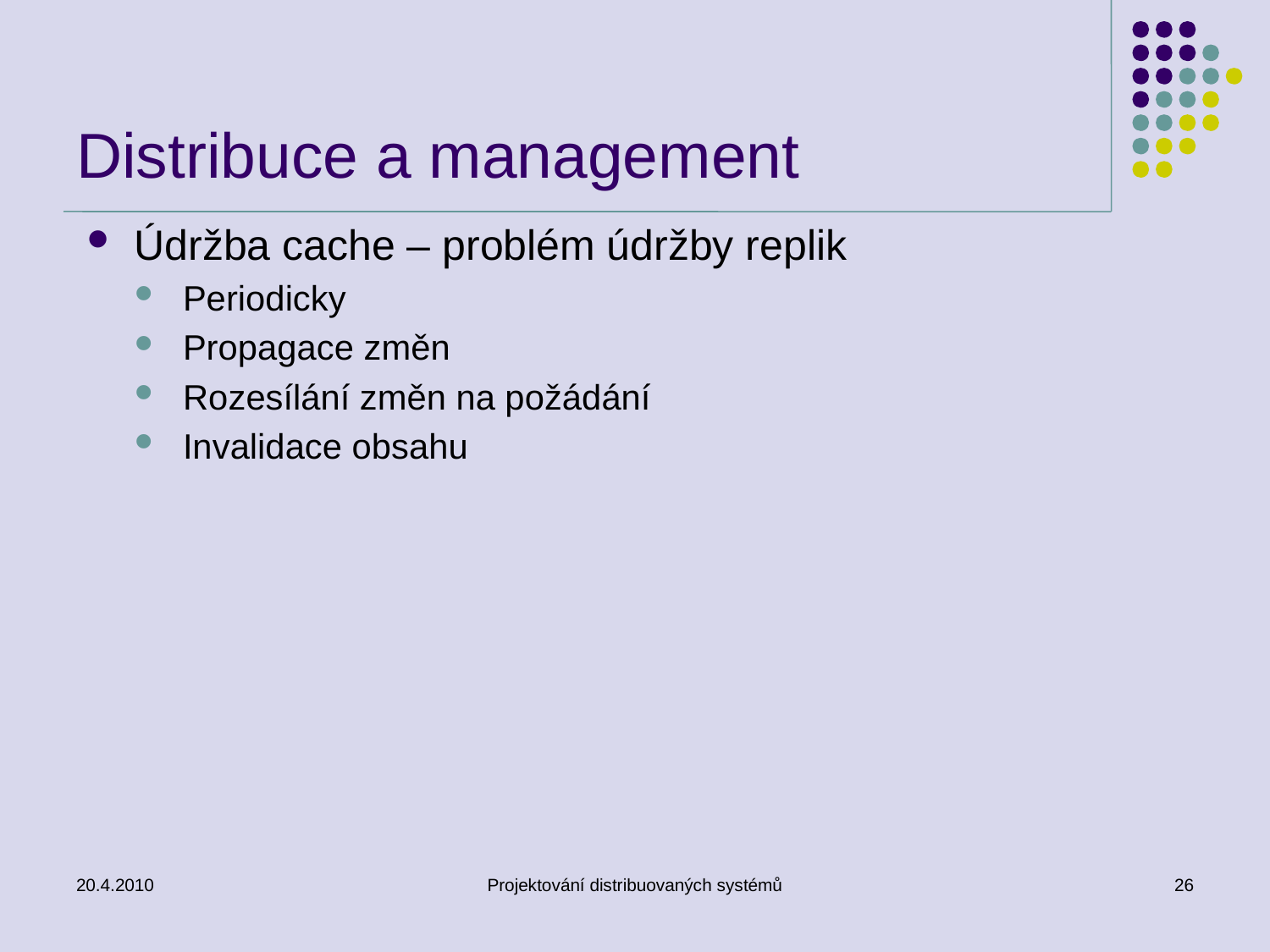

# Distribuce a management
Údržba cache – problém údržby replik
Periodicky
Propagace změn
Rozesílání změn na požádání
Invalidace obsahu
20.4.2010
Projektování distribuovaných systémů
26